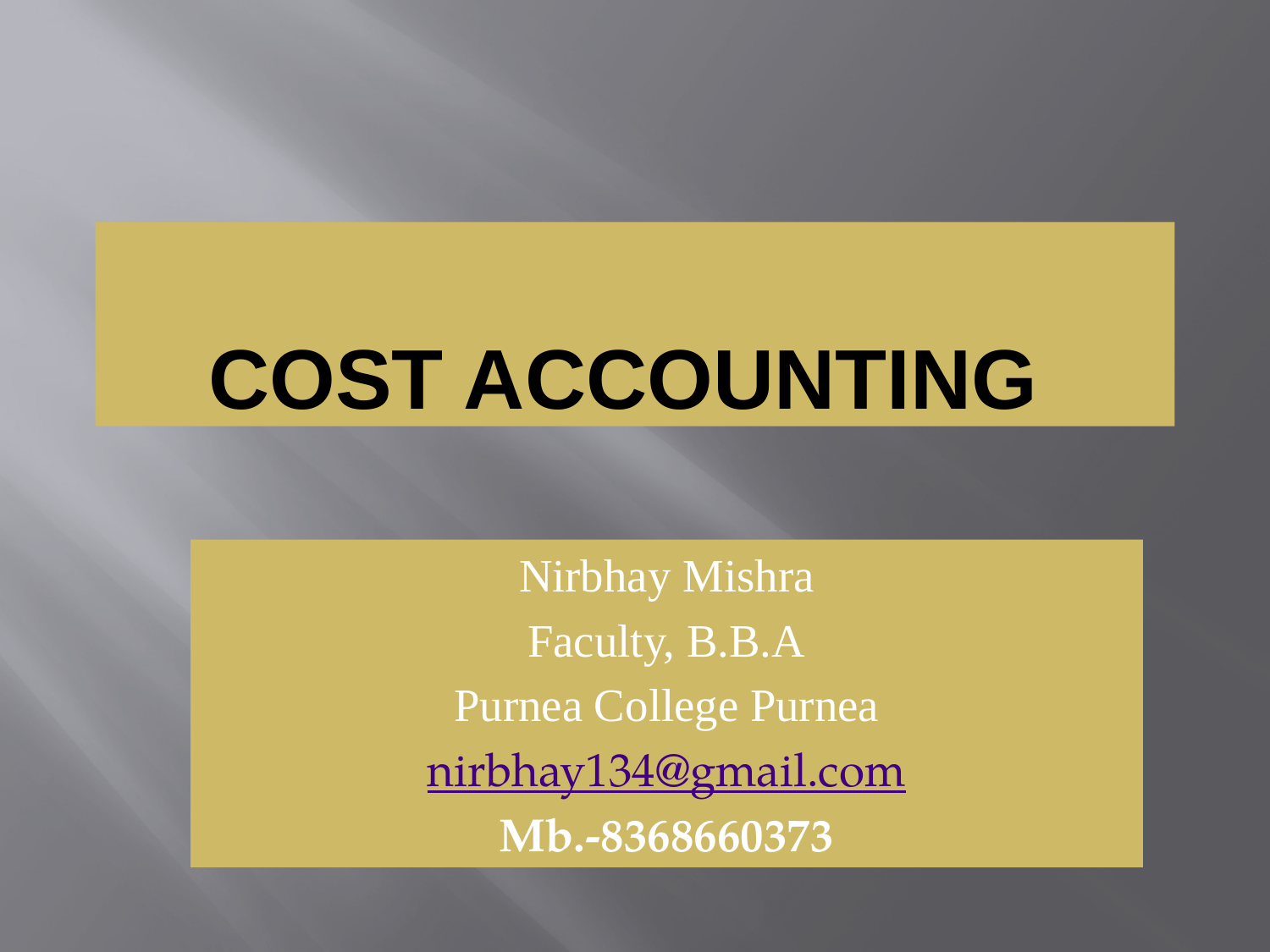

# Cost Accounting
Nirbhay Mishra
Faculty, B.B.A
Purnea College Purnea
nirbhay134@gmail.com
Mb.-8368660373